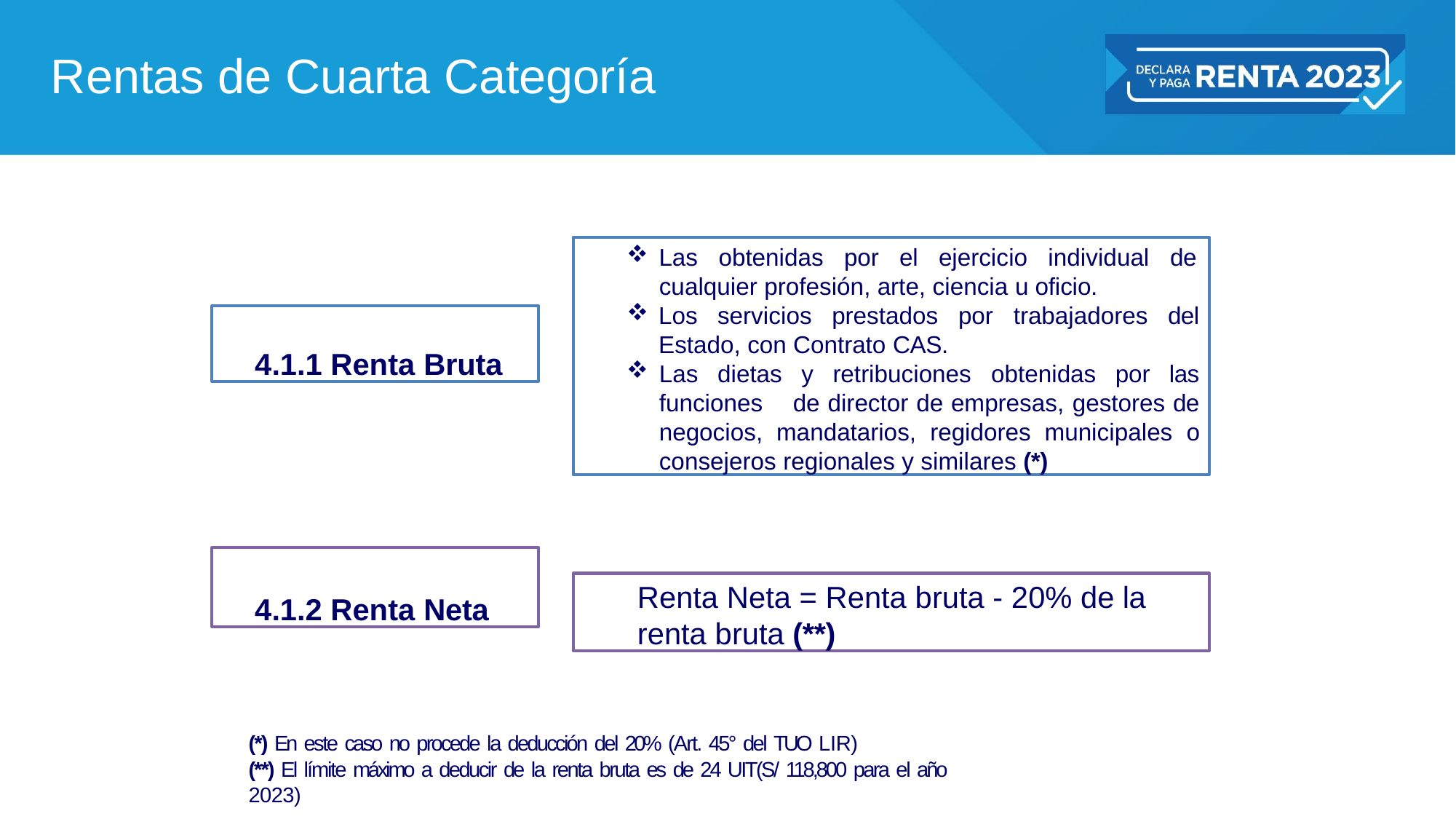

# Rentas de Cuarta Categoría
Las  obtenidas  por  el  ejercicio  individual  de
cualquier profesión, arte, ciencia u oficio.
Los  servicios  prestados  por  trabajadores  del Estado, con Contrato CAS.
Las  dietas  y  retribuciones  obtenidas  por  las funciones  de director de empresas, gestores de negocios, mandatarios, regidores municipales o consejeros regionales y similares (*)

4.1.1 Renta Bruta

4.1.2 Renta Neta
Renta Neta = Renta bruta - 20% de la
renta bruta (**)
(*) En este caso no procede la deducción del 20% (Art. 45° del TUO LIR)
(**) El límite máximo a deducir de la renta bruta es de 24 UIT(S/ 118,800 para el año 2023)